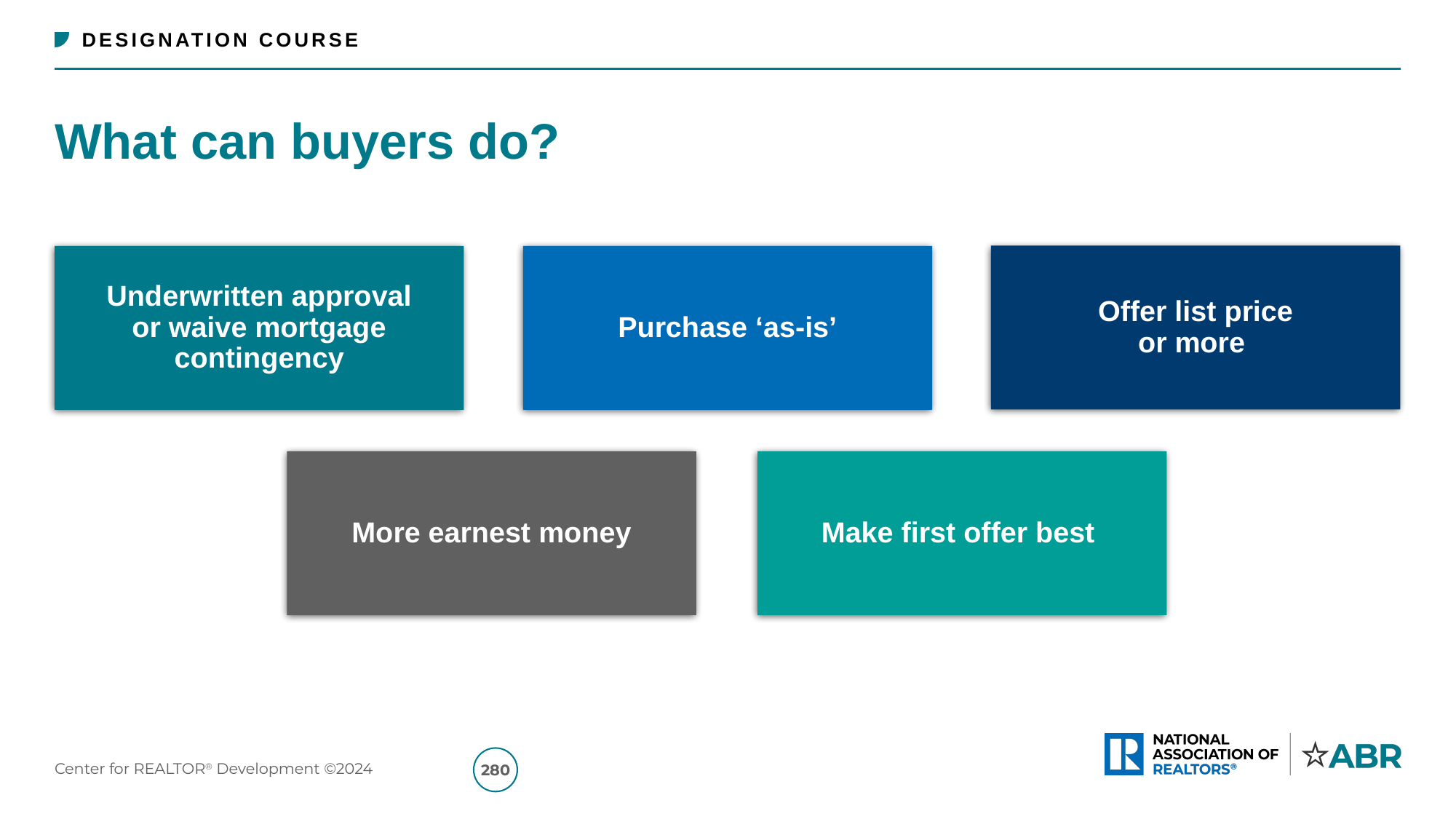

# What can buyers do?
Offer list price
or more
Underwritten approval
or waive mortgage contingency
Purchase ‘as-is’
More earnest money
Make first offer best
280
Center for REALTOR® Development ©2024